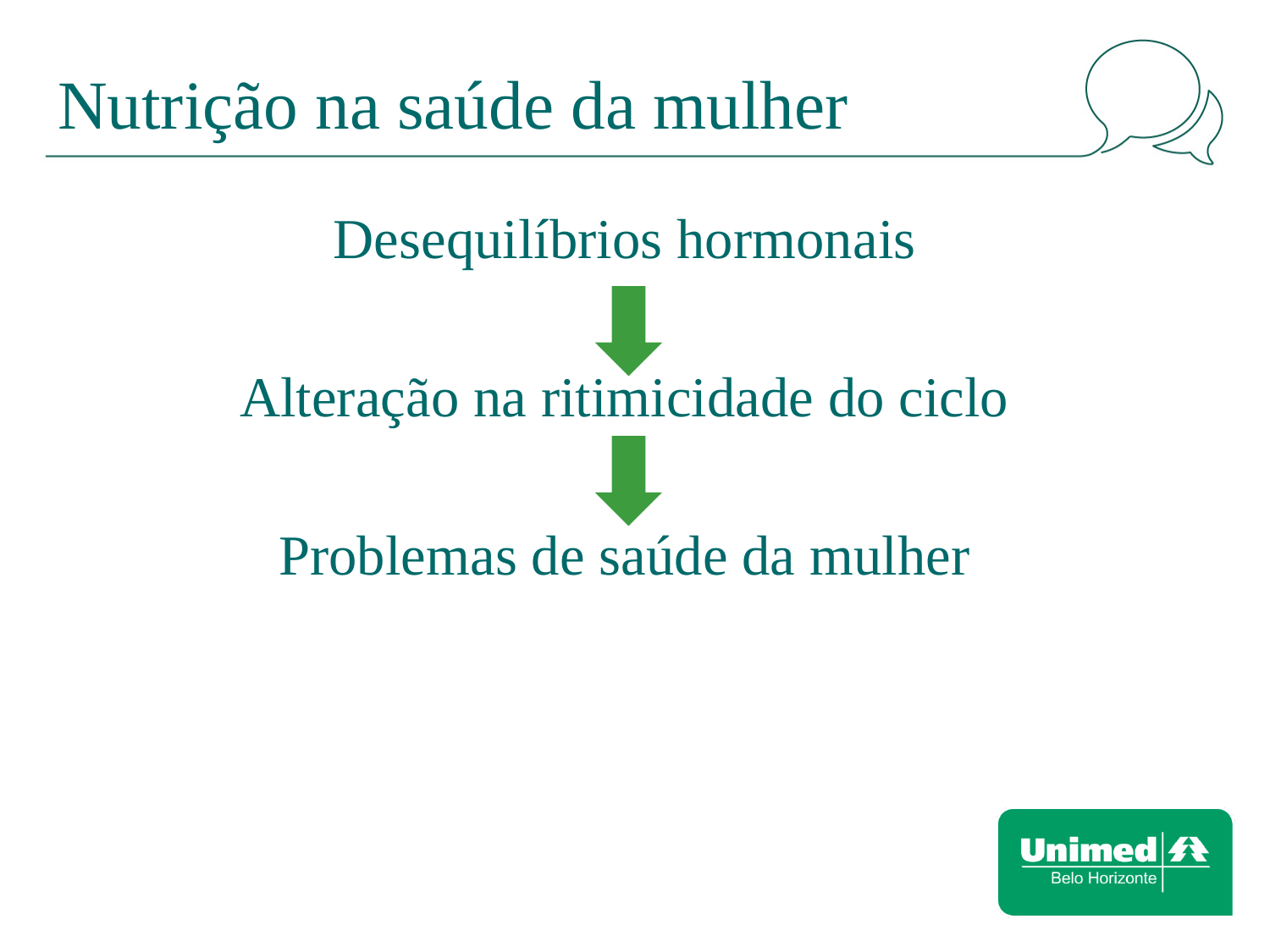

# Nutrição na saúde da mulher
Desequilíbrios hormonais

Alteração na ritimicidade do ciclo

Problemas de saúde da mulher